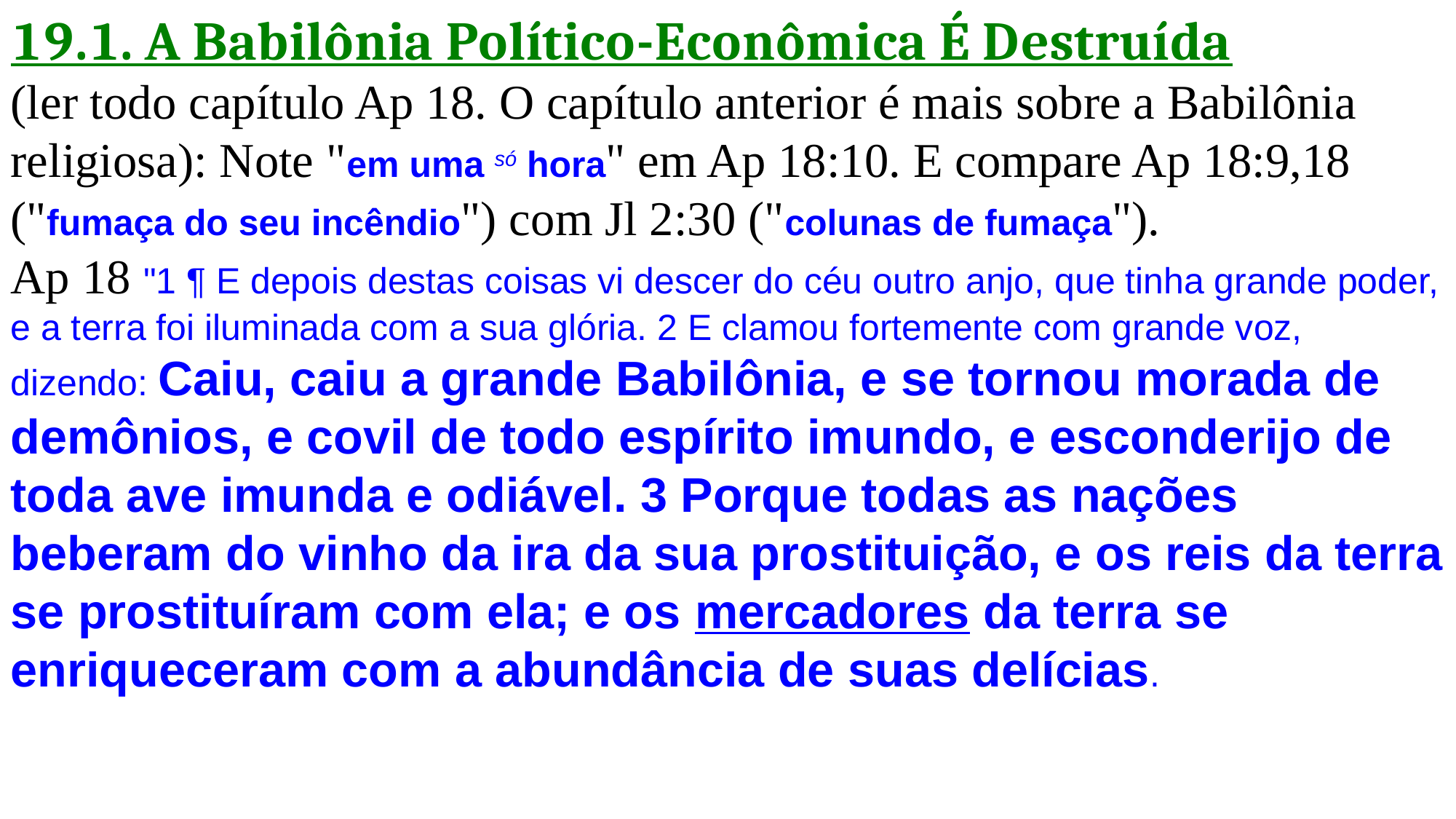

19.1. A Babilônia Político-Econômica É Destruída
(ler todo capítulo Ap 18. O capítulo anterior é mais sobre a Babilônia religiosa): Note "em uma só hora" em Ap 18:10. E compare Ap 18:9,18 ("fumaça do seu incêndio") com Jl 2:30 ("colunas de fumaça").
Ap 18 "1 ¶ E depois destas coisas vi descer do céu outro anjo, que tinha grande poder, e a terra foi iluminada com a sua glória. 2 E clamou fortemente com grande voz, dizendo: Caiu, caiu a grande Babilônia, e se tornou morada de demônios, e covil de todo espírito imundo, e esconderijo de toda ave imunda e odiável. 3 Porque todas as nações beberam do vinho da ira da sua prostituição, e os reis da terra se prostituíram com ela; e os mercadores da terra se enriqueceram com a abundância de suas delícias.